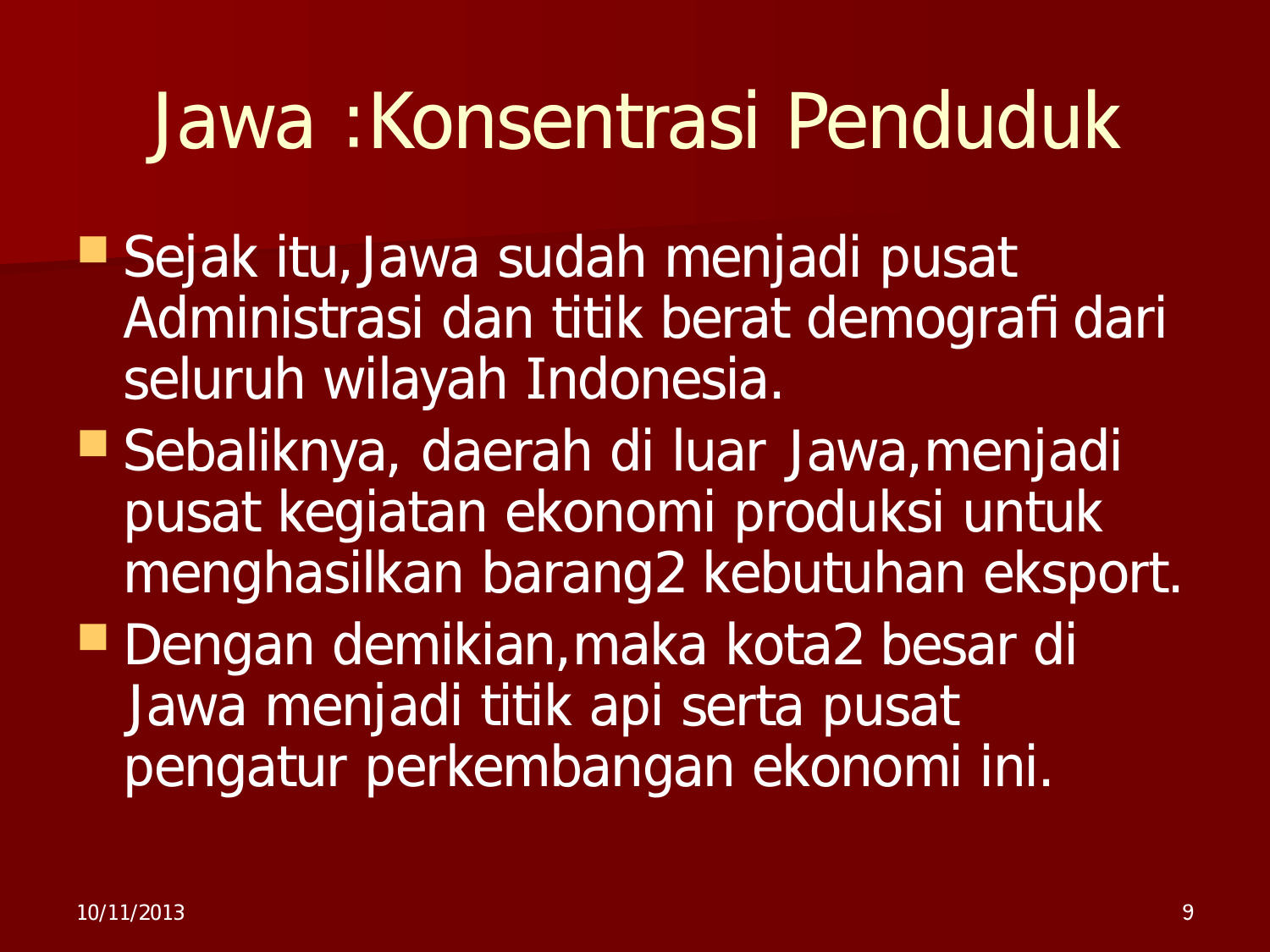

# Jawa :Konsentrasi Penduduk
Sejak itu,Jawa sudah menjadi pusat Administrasi dan titik berat demografi dari seluruh wilayah Indonesia.
Sebaliknya, daerah di luar Jawa,menjadi pusat kegiatan ekonomi produksi untuk menghasilkan barang2 kebutuhan eksport.
Dengan demikian,maka kota2 besar di Jawa menjadi titik api serta pusat pengatur perkembangan ekonomi ini.
10/11/2013
9